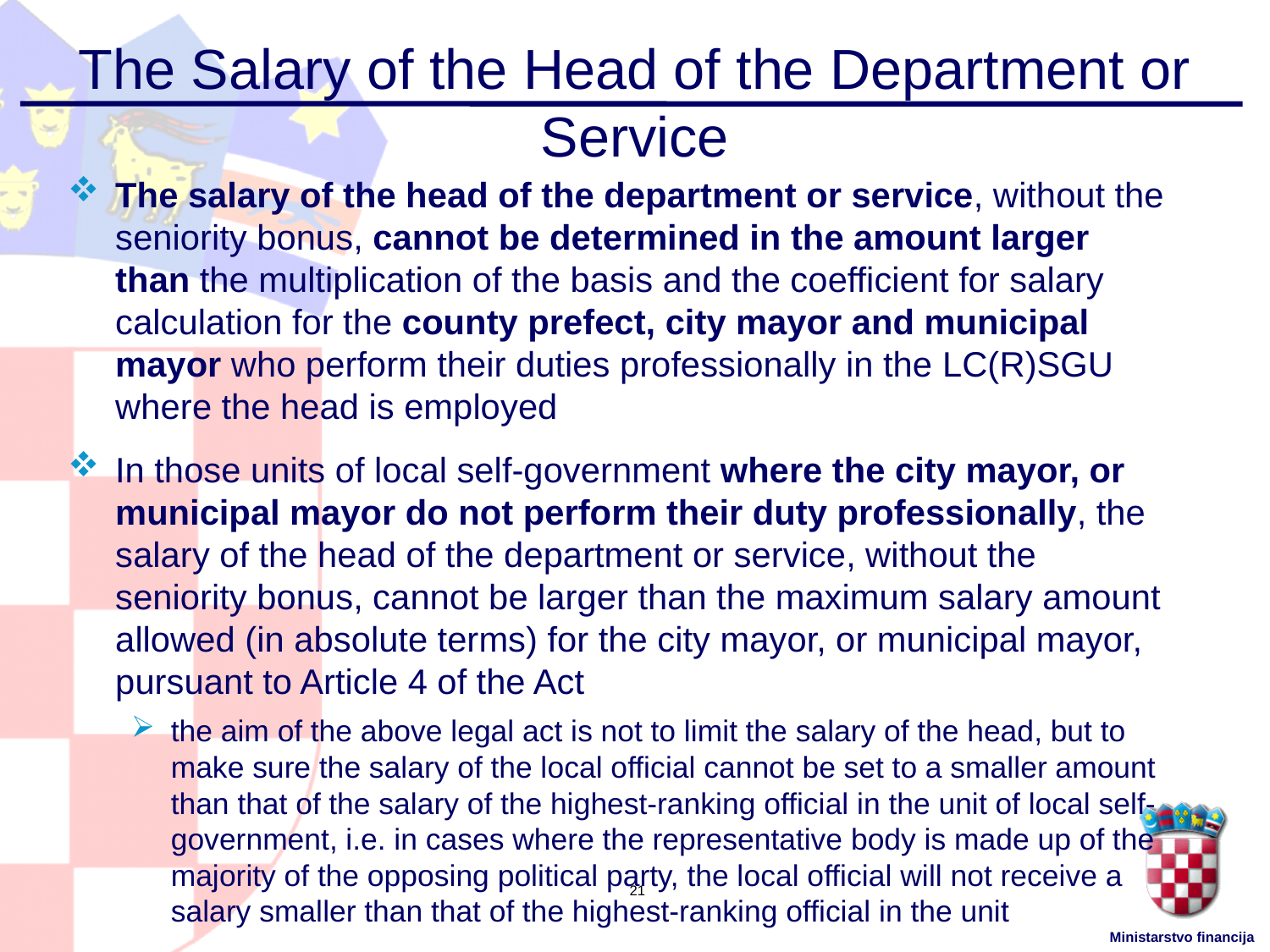

# The Salary of the Head of the Department or Service
The salary of the head of the department or service, without the seniority bonus, cannot be determined in the amount larger than the multiplication of the basis and the coefficient for salary calculation for the county prefect, city mayor and municipal mayor who perform their duties professionally in the LC(R)SGU where the head is employed
In those units of local self-government where the city mayor, or municipal mayor do not perform their duty professionally, the salary of the head of the department or service, without the seniority bonus, cannot be larger than the maximum salary amount allowed (in absolute terms) for the city mayor, or municipal mayor, pursuant to Article 4 of the Act
the aim of the above legal act is not to limit the salary of the head, but to make sure the salary of the local official cannot be set to a smaller amount than that of the salary of the highest-ranking official in the unit of local self-government, i.e. in cases where the representative body is made up of the majority of the opposing political party, the local official will not receive a salary smaller than that of the highest-ranking official in the unit
21